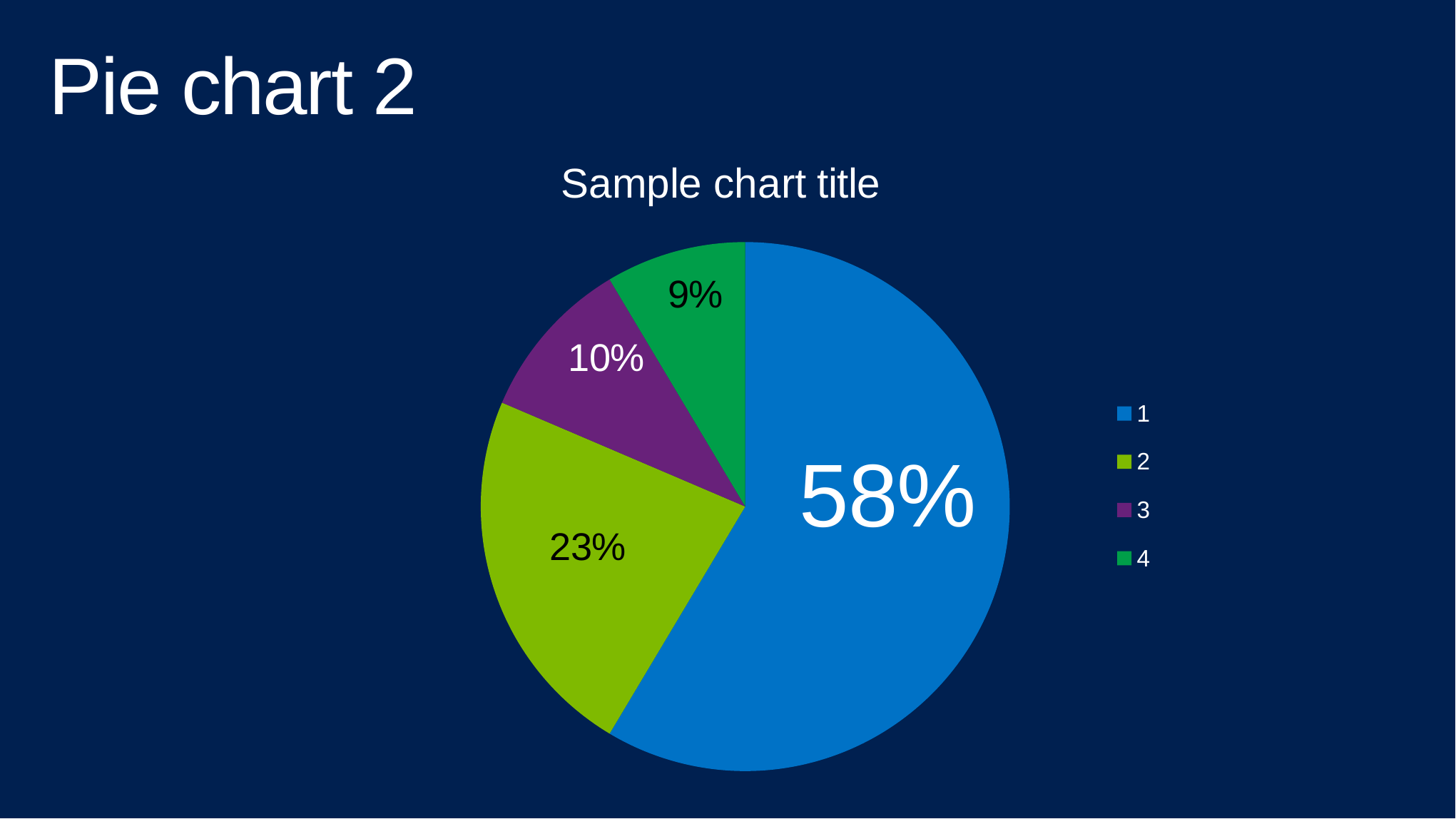

# Pie chart 2

### Chart: Sample chart title

| Category |  |  |
|---|---|---|